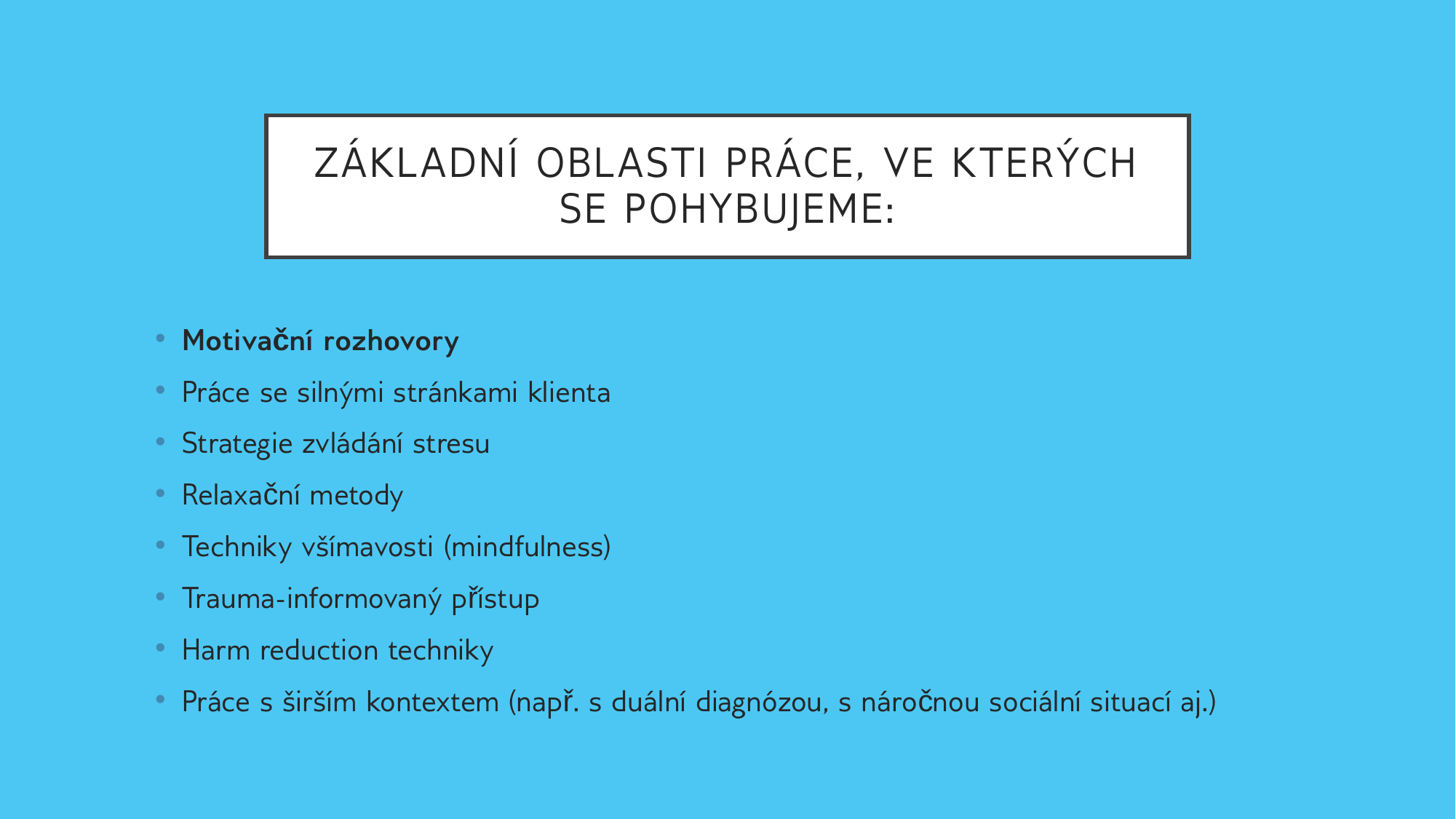

# Základní oblasti práce, ve kterých se pohybujeme:
Motivační rozhovory
Práce se silnými stránkami klienta
Strategie zvládání stresu
Relaxační metody
Techniky všímavosti (mindfulness)
Trauma-informovaný přístup
Harm reduction techniky
Práce s širším kontextem (např. s duální diagnózou, s náročnou sociální situací aj.)